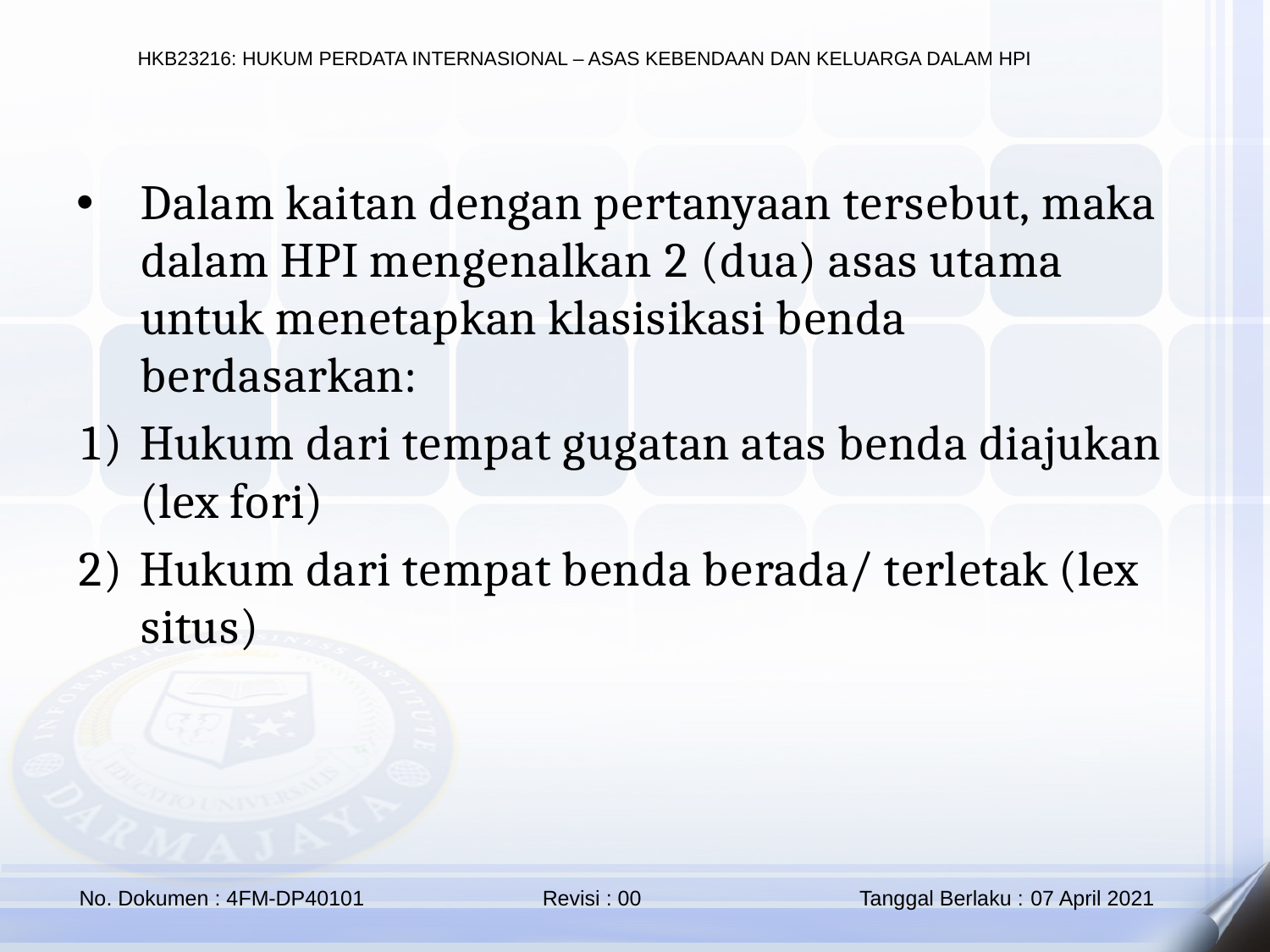

Dalam kaitan dengan pertanyaan tersebut, maka dalam HPI mengenalkan 2 (dua) asas utama untuk menetapkan klasisikasi benda berdasarkan:
Hukum dari tempat gugatan atas benda diajukan (lex fori)
Hukum dari tempat benda berada/ terletak (lex situs)